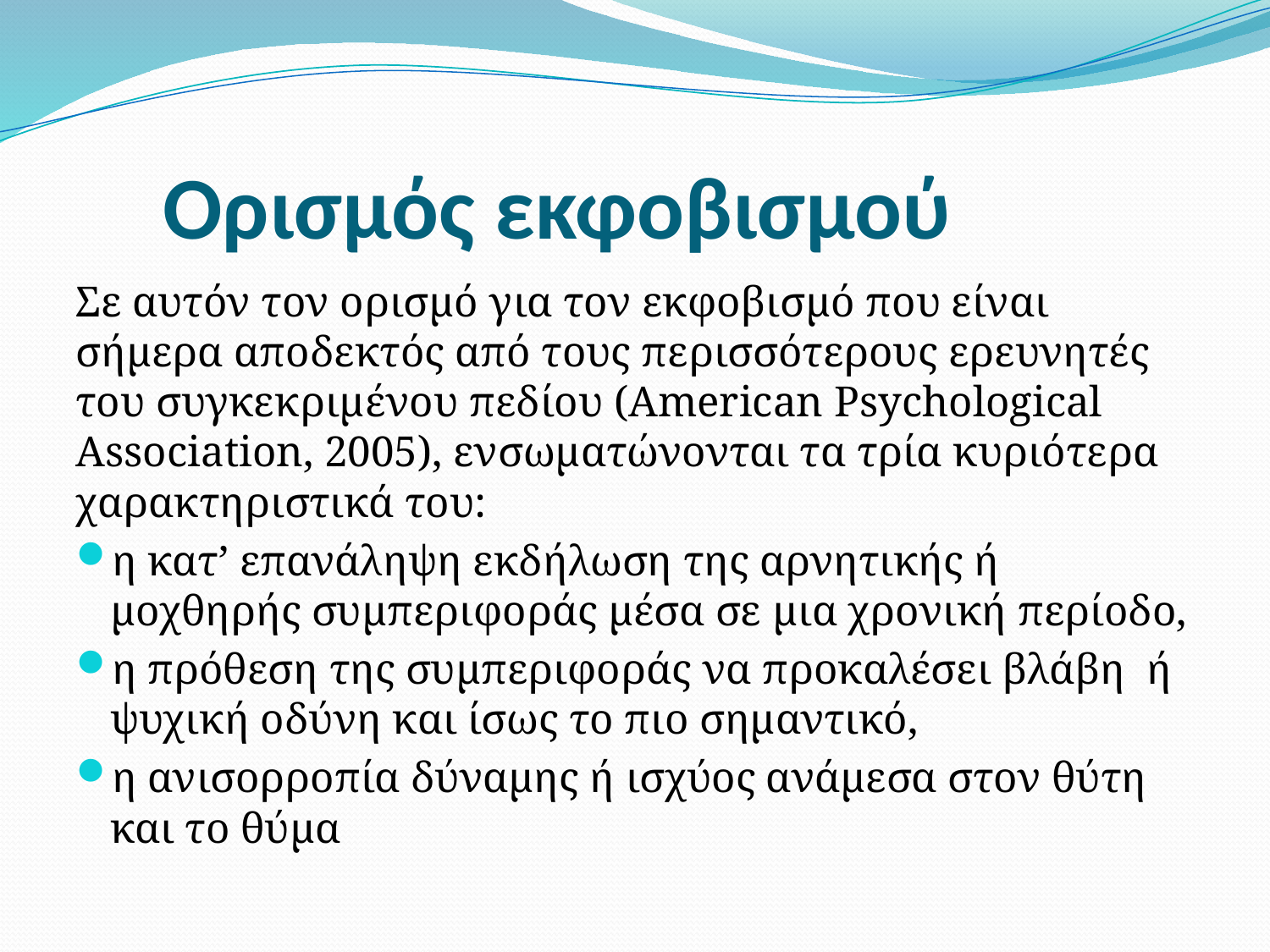

# Ορισμός εκφοβισμού
Σε αυτόν τον ορισμό για τον εκφοβισμό που είναι σήμερα αποδεκτός από τους περισσότερους ερευνητές του συγκεκριμένου πεδίου (American Psychological Association, 2005), ενσωματώνονται τα τρία κυριότερα χαρακτηριστικά του:
η κατ’ επανάληψη εκδήλωση της αρνητικής ή μοχθηρής συμπεριφοράς μέσα σε μια χρονική περίοδο,
η πρόθεση της συμπεριφοράς να προκαλέσει βλάβη  ή ψυχική οδύνη και ίσως το πιο σημαντικό,
η ανισορροπία δύναμης ή ισχύος ανάμεσα στον θύτη και το θύμα